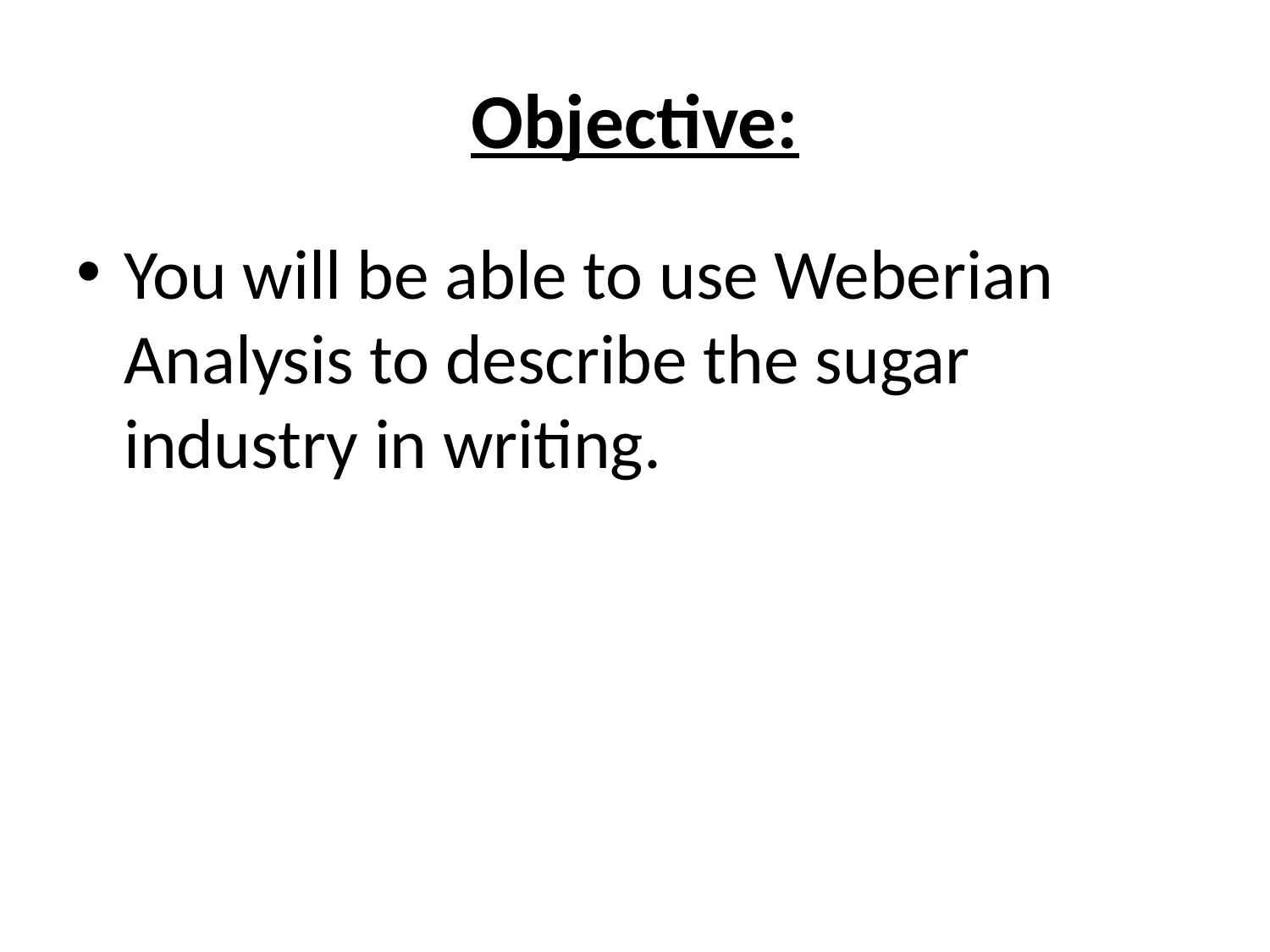

# Objective:
You will be able to use Weberian Analysis to describe the sugar industry in writing.